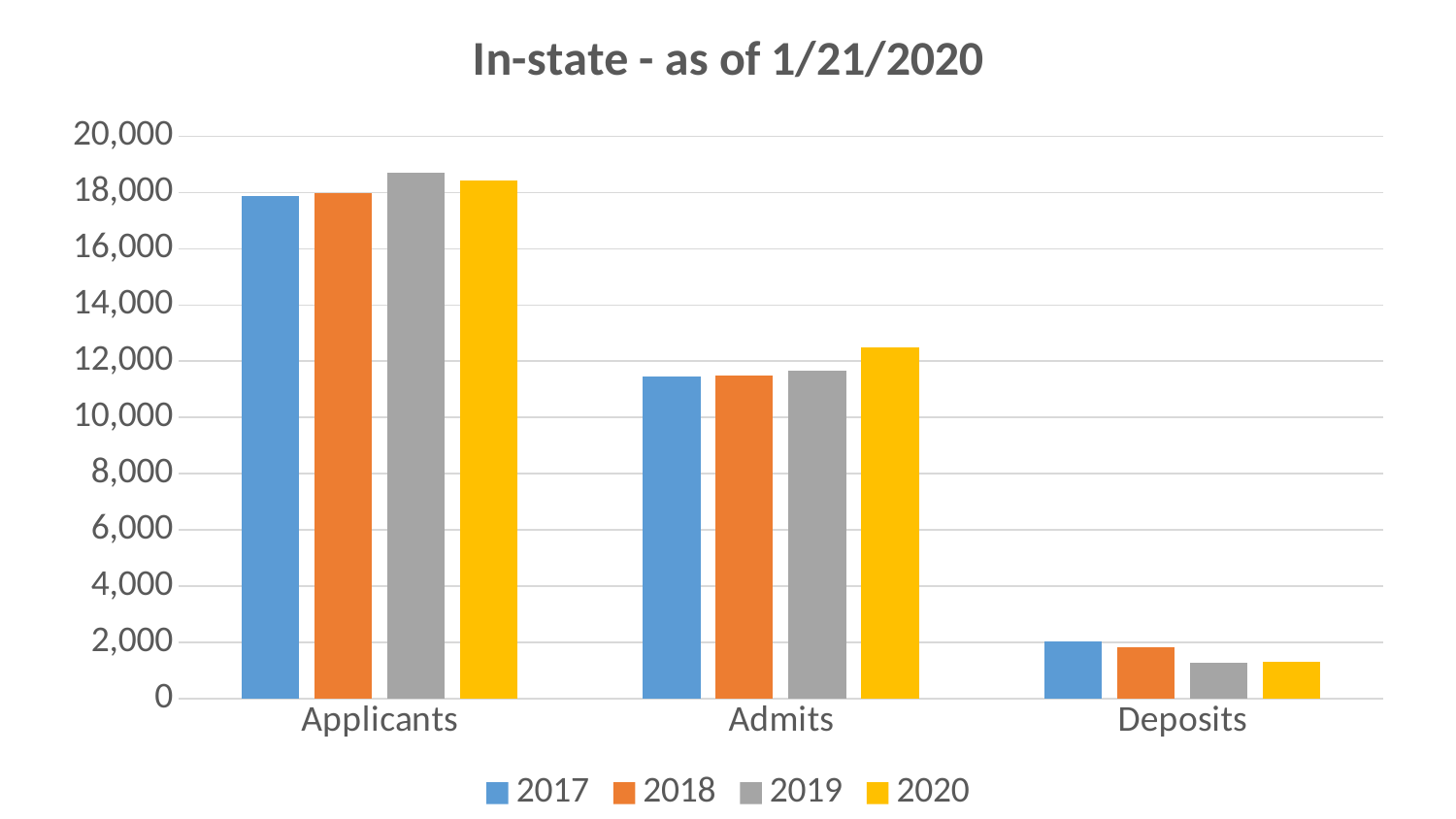

### Chart: In-state - as of 1/21/2020

| Category | 2017 | 2018 | 2019 | 2020 |
|---|---|---|---|---|
| Applicants | 17881.0 | 17961.0 | 18718.0 | 18438.0 |
| Admits | 11447.0 | 11489.0 | 11650.0 | 12500.0 |
| Deposits | 2033.0 | 1828.0 | 1278.0 | 1310.0 |
# In-State Admission

### Chart: Deposits (zoomed)

| Category | 2017 | 2018 | 2019 | 2020 |
|---|---|---|---|---|
| Deposits | 2033.0 | 1828.0 | 1278.0 | 1310.0 |